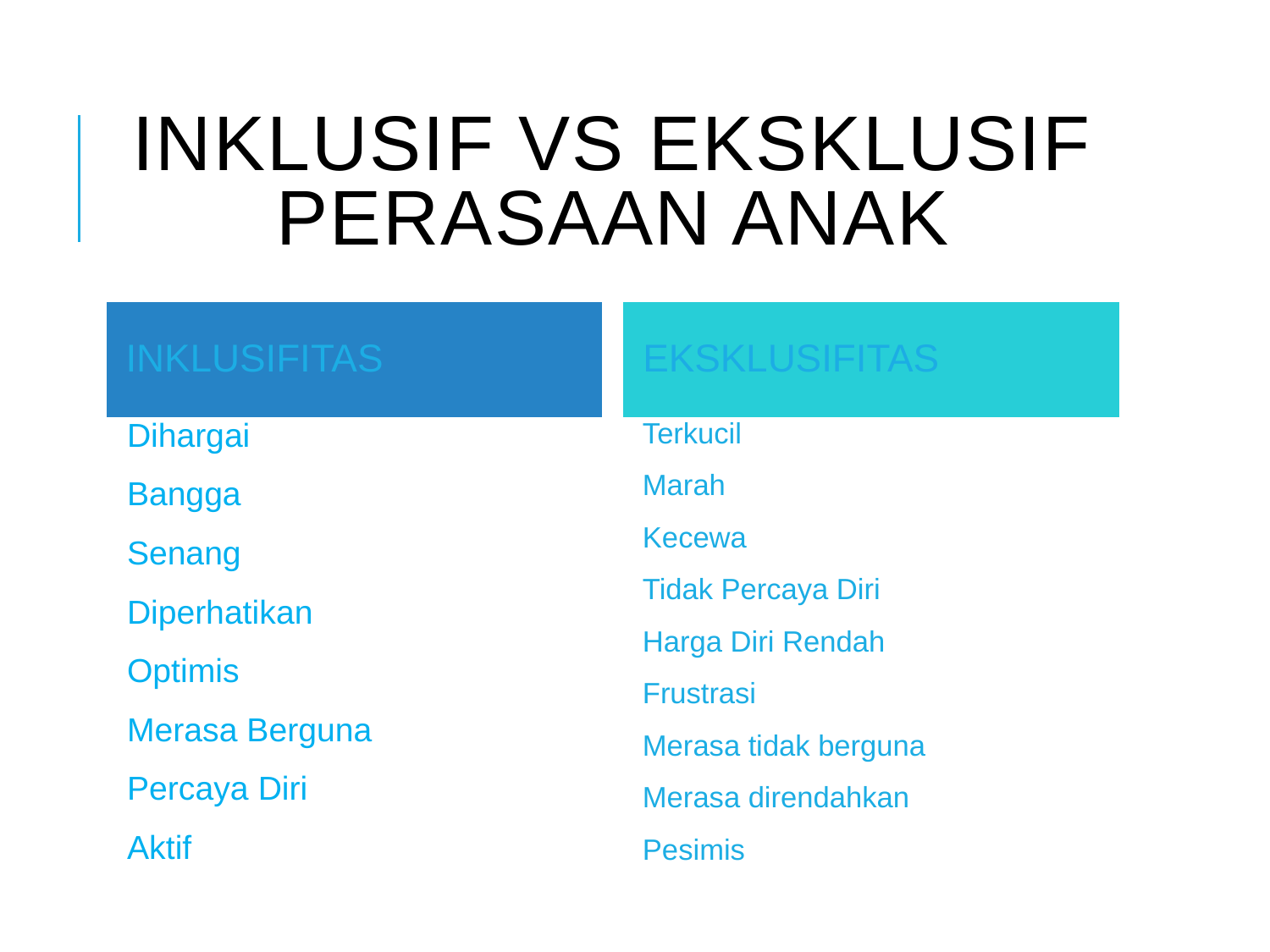

# INKLUSIF vs EKSKLUSIF Perasaan Anak
INKLUSIFITAS
EKSKLUSIFITAS
Dihargai
Bangga
Senang
Diperhatikan
Optimis
Merasa Berguna
Percaya Diri
Aktif

Terkucil
Marah
Kecewa
Tidak Percaya Diri
Harga Diri Rendah
Frustrasi
Merasa tidak berguna
Merasa direndahkan
Pesimis